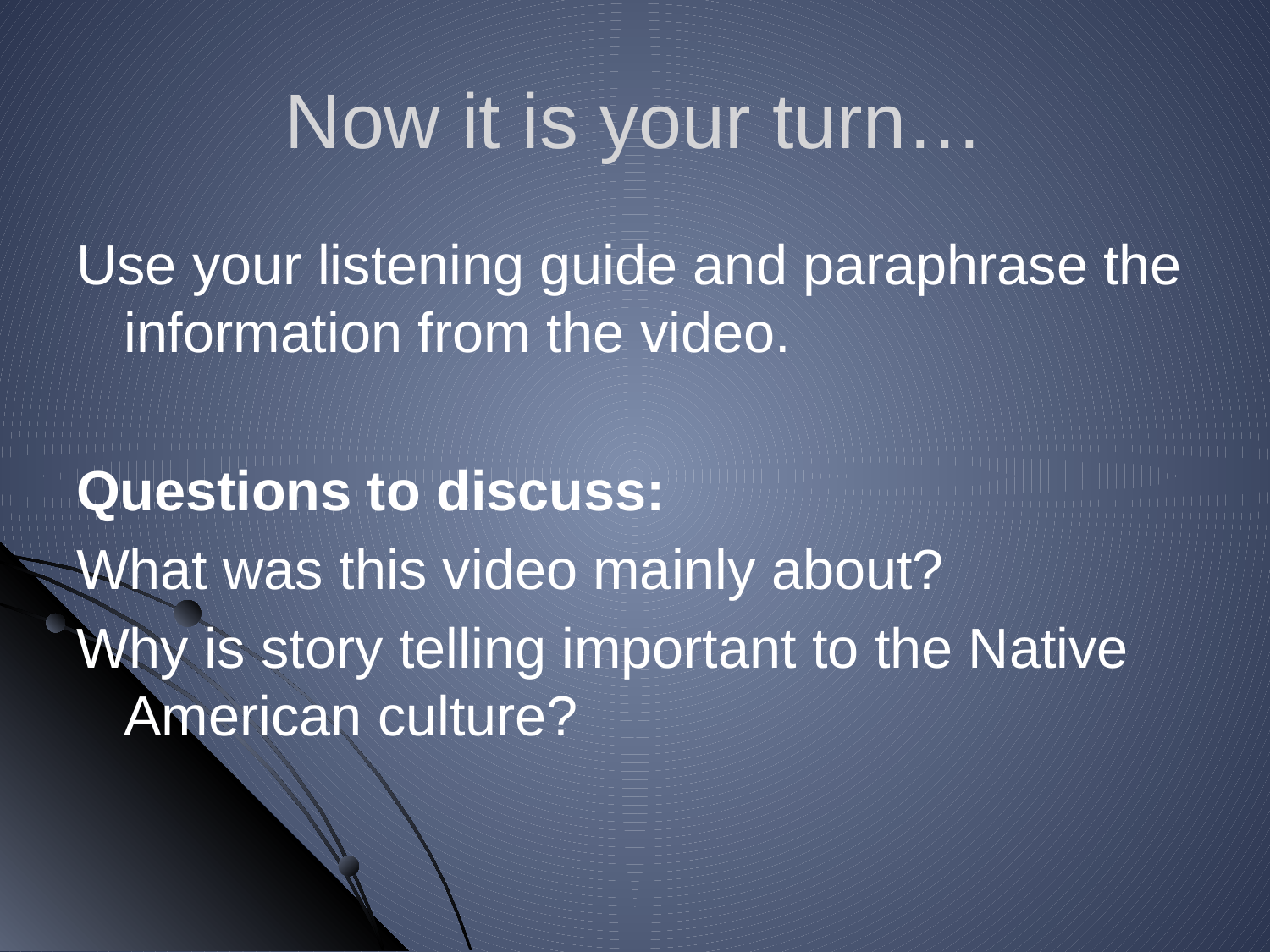

# Now it is your turn…
Use your listening guide and paraphrase the information from the video.

Questions to discuss:
What was this video mainly about?
Why is story telling important to the Native American culture?